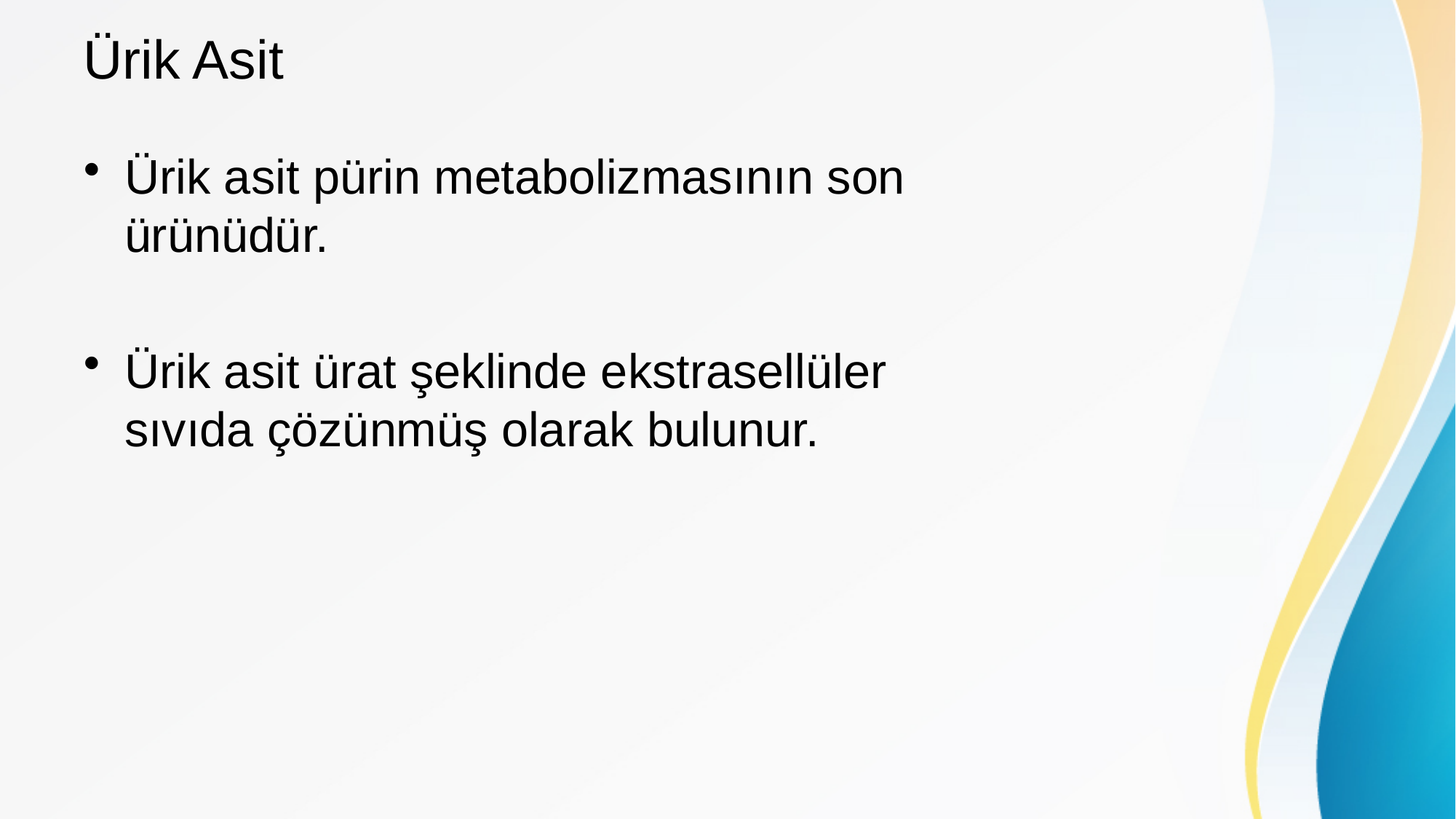

# Ürik Asit
Ürik asit pürin metabolizmasının son ürünüdür.

Ürik asit ürat şeklinde ekstrasellüler sıvıda çözünmüş olarak bulunur.